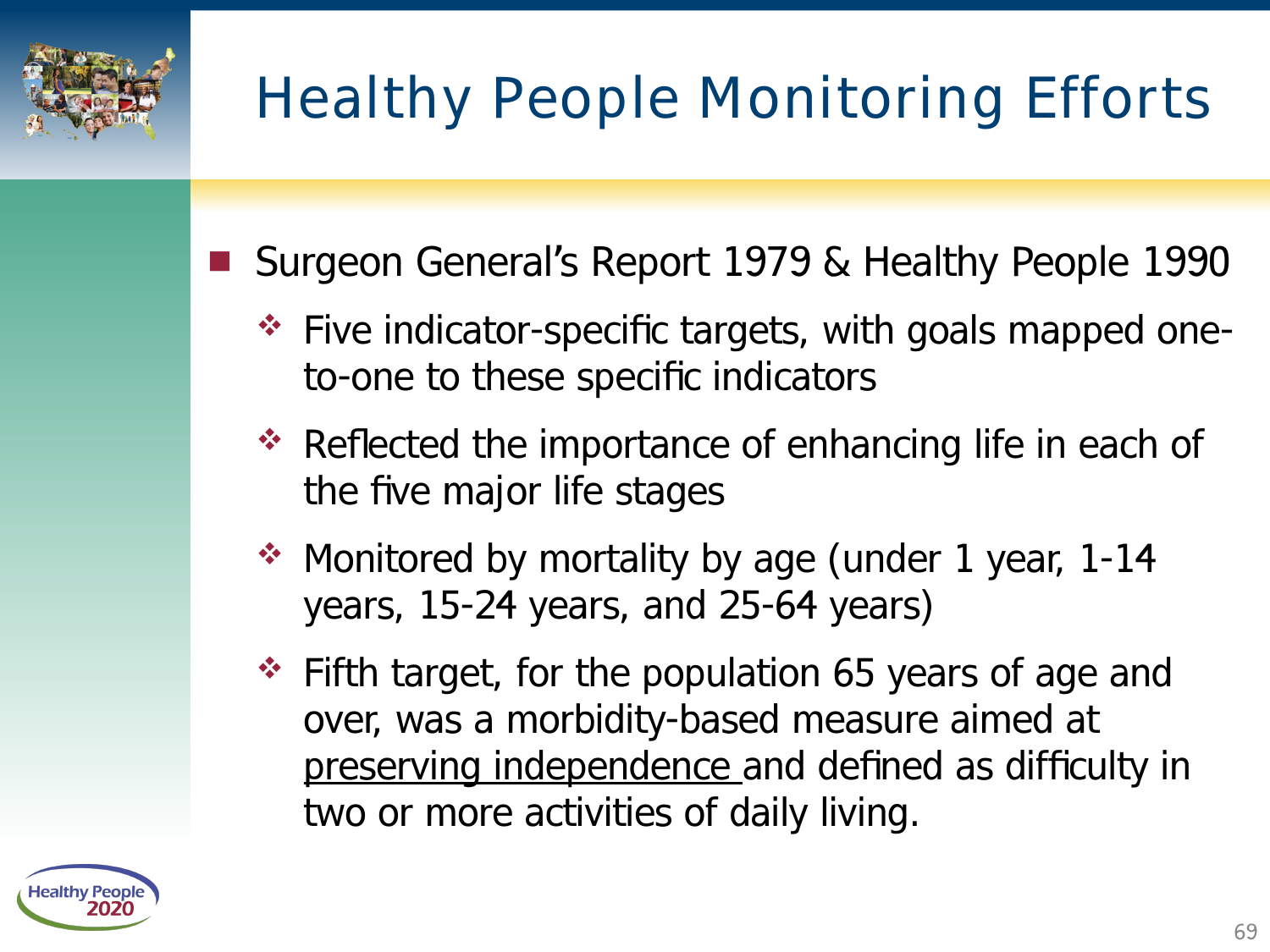

# Healthy People Monitoring Efforts
Surgeon General’s Report 1979 & Healthy People 1990
Five indicator-specific targets, with goals mapped one-to-one to these specific indicators
Reflected the importance of enhancing life in each of the five major life stages
Monitored by mortality by age (under 1 year, 1-14 years, 15-24 years, and 25-64 years)
Fifth target, for the population 65 years of age and over, was a morbidity-based measure aimed at preserving independence and defined as difficulty in two or more activities of daily living.
69